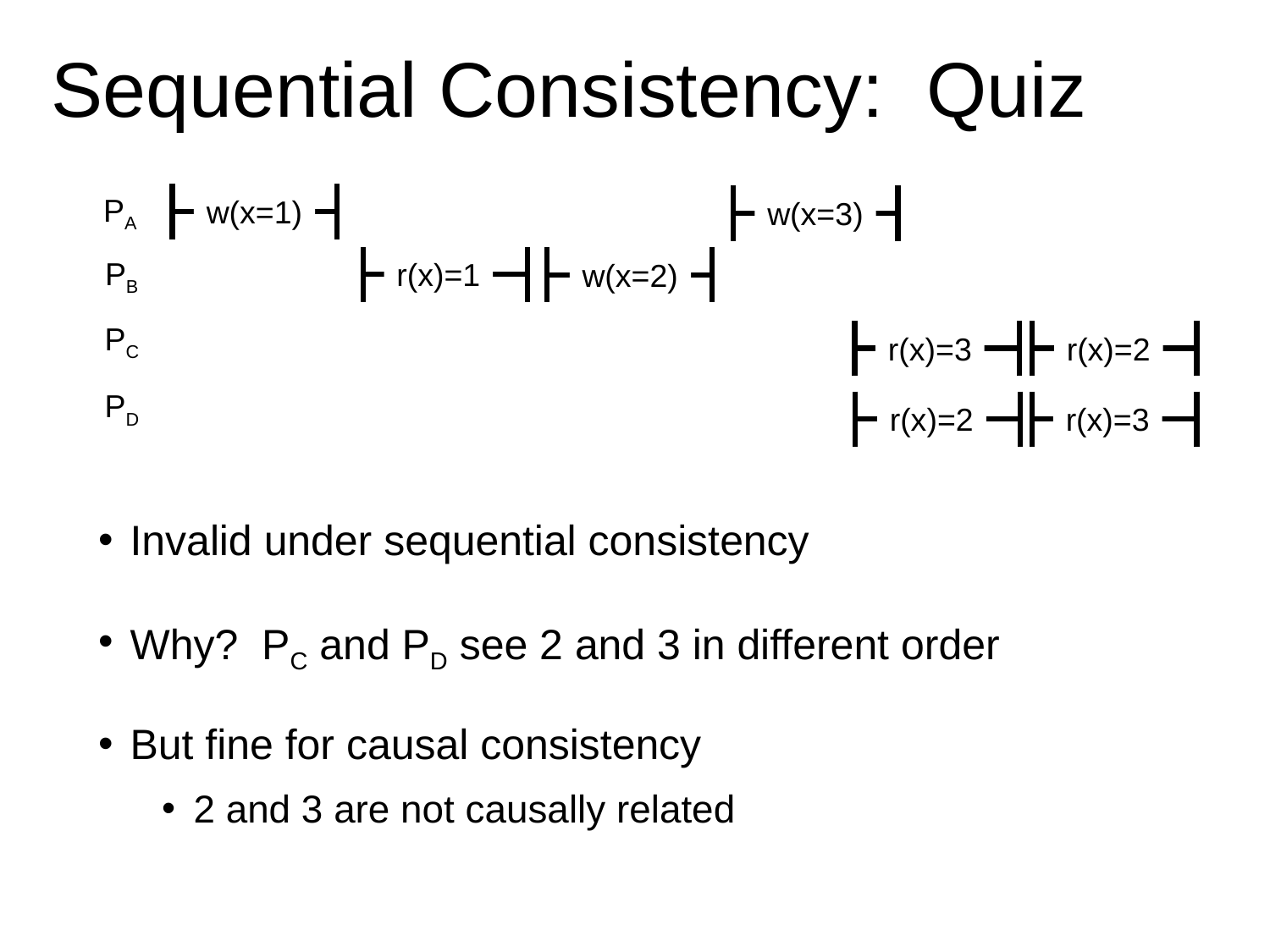

# Sequential Consistency:  Quiz
PA
w(x=1)
w(x=3)
r(x)=1
PB
w(x=2)
PC
r(x)=3
r(x)=2
PD
r(x)=2
r(x)=3
Invalid under sequential consistency
Why?  PC and PD see 2 and 3 in different order
But fine for causal consistency
2 and 3 are not causally related